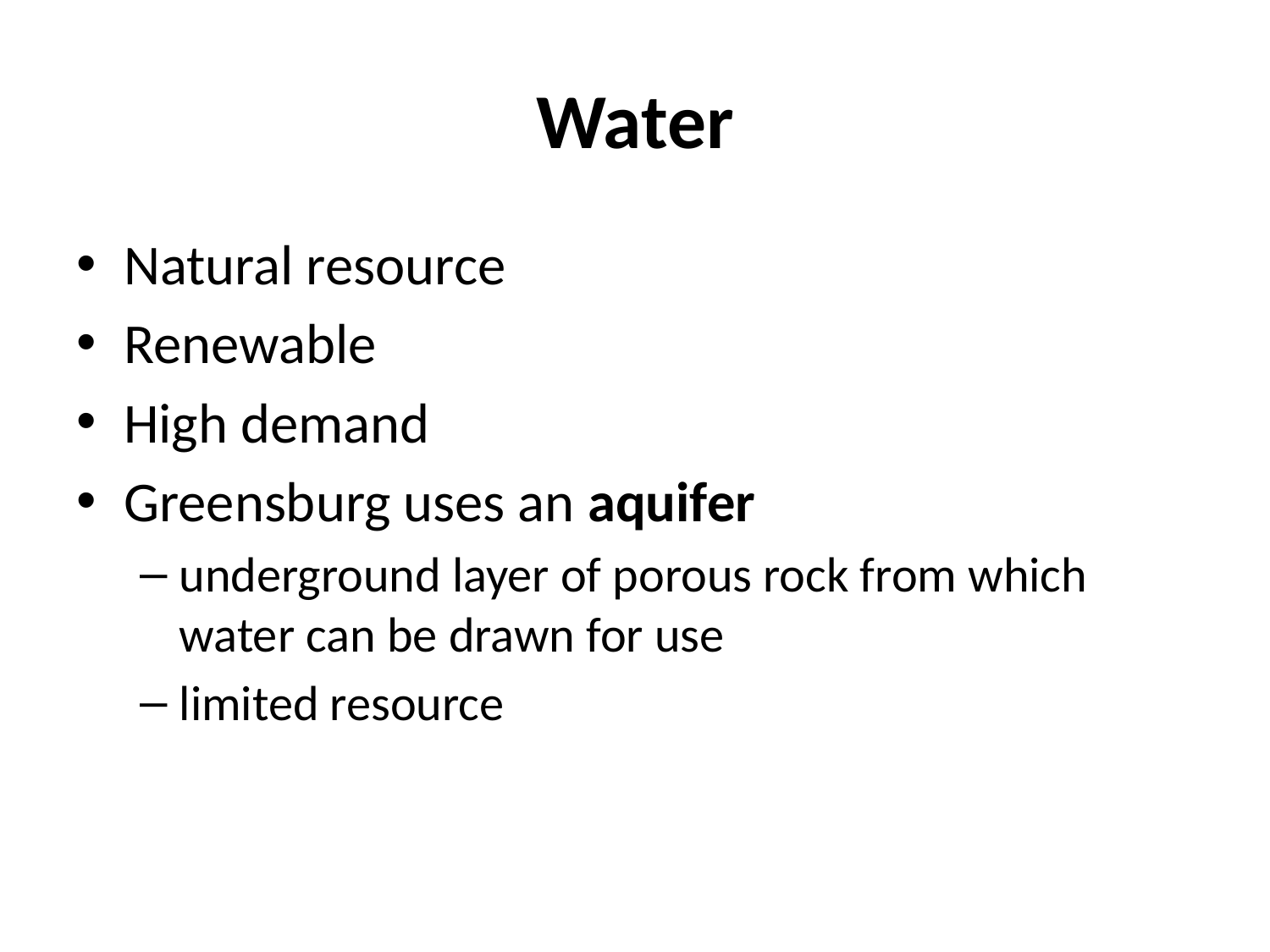

# Water
Natural resource
Renewable
High demand
Greensburg uses an aquifer
underground layer of porous rock from which water can be drawn for use
limited resource